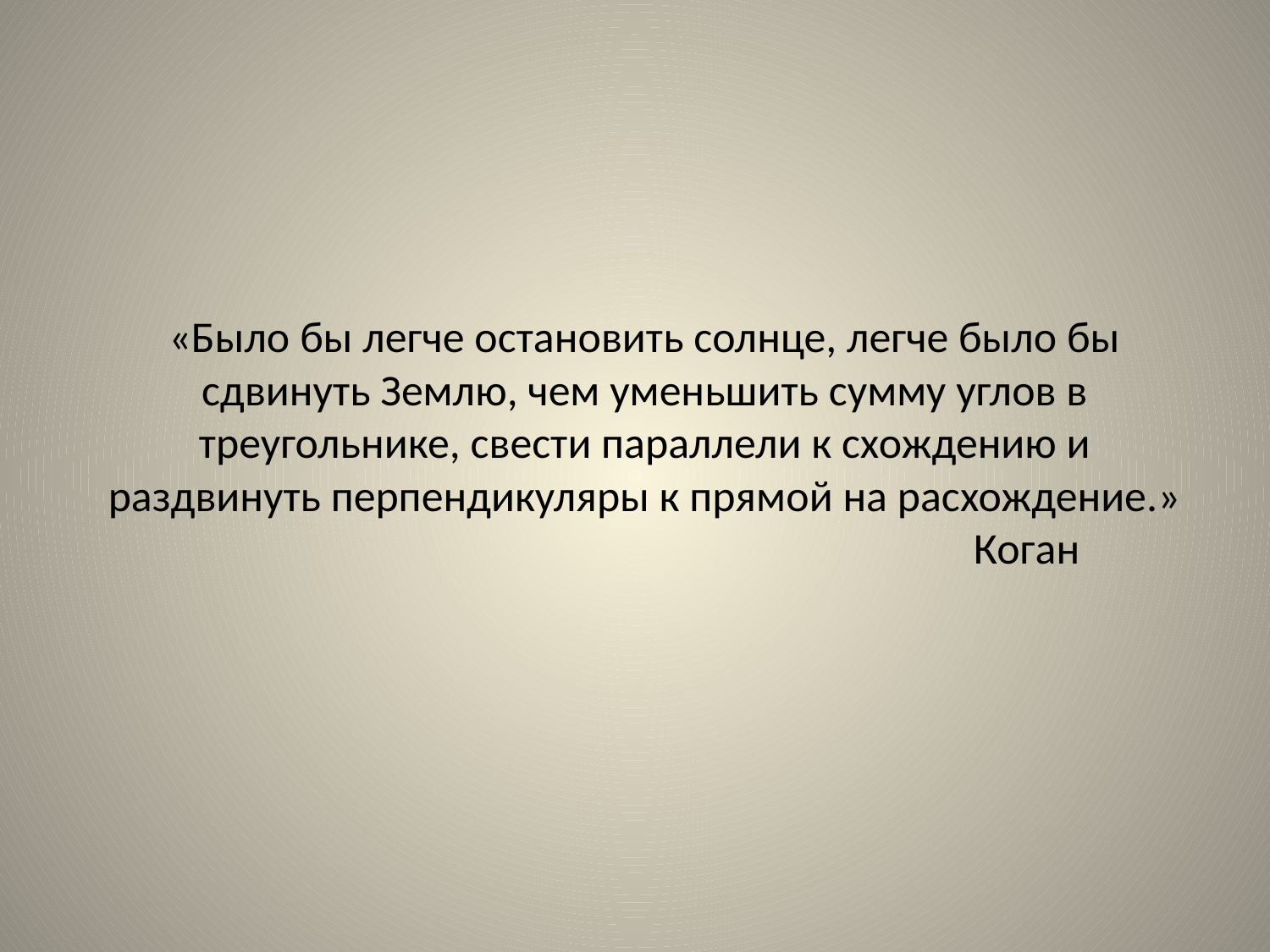

# «Было бы легче остановить солнце, легче было бы сдвинуть Землю, чем уменьшить сумму углов в треугольнике, свести параллели к схождению и раздвинуть перпендикуляры к прямой на расхождение.» Коган